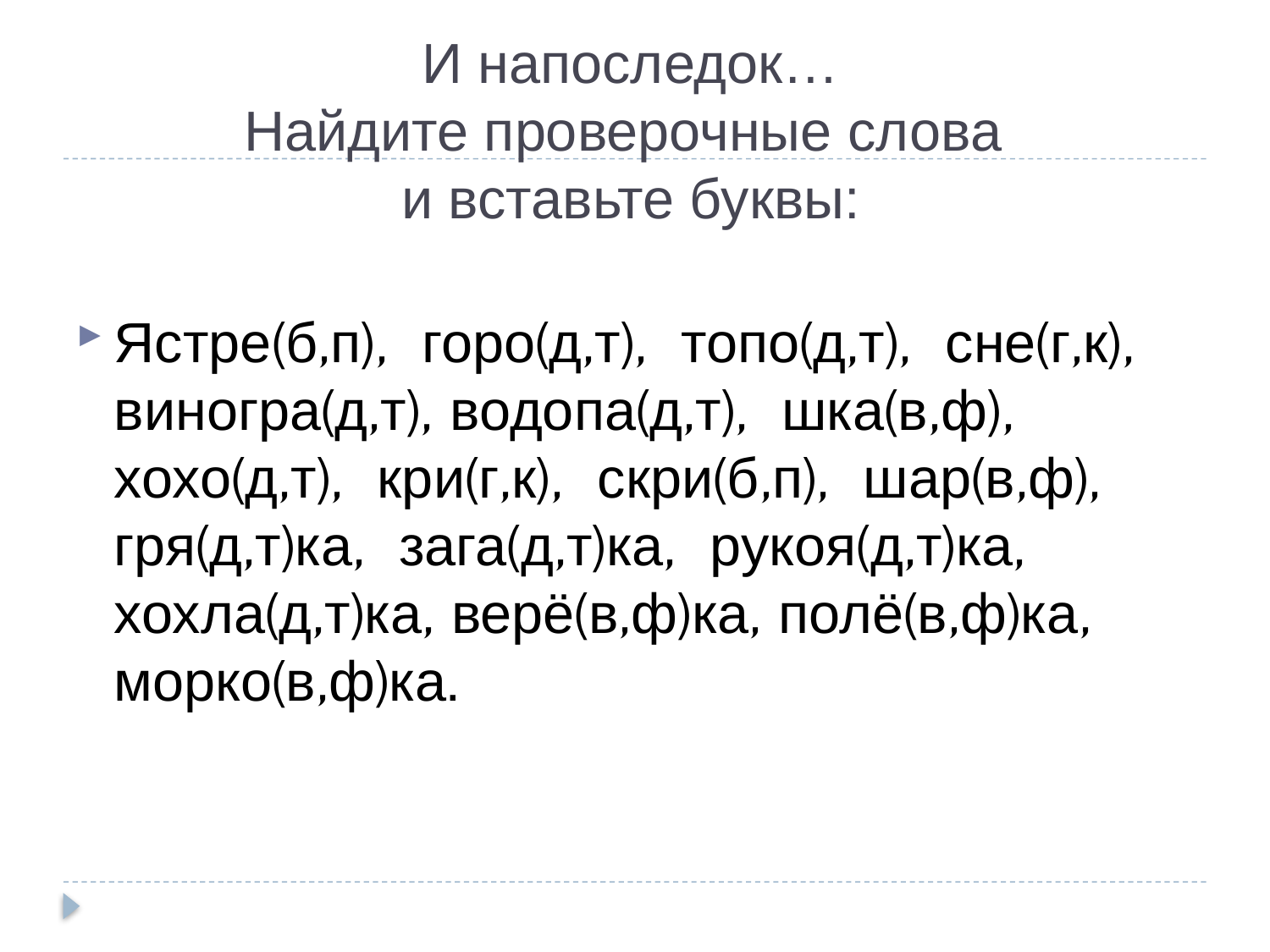

# И напоследок… Найдите проверочные слова и вставьте буквы:

Ястре(б,п),  горо(д,т),  топо(д,т),  сне(г,к),  виногра(д,т), водопа(д,т),  шка(в,ф),  хохо(д,т),  кри(г,к),  скри(б,п),  шар(в,ф),  гря(д,т)ка,  зага(д,т)ка,  рукоя(д,т)ка, хохла(д,т)ка, верё(в,ф)ка, полё(в,ф)ка, морко(в,ф)ка.